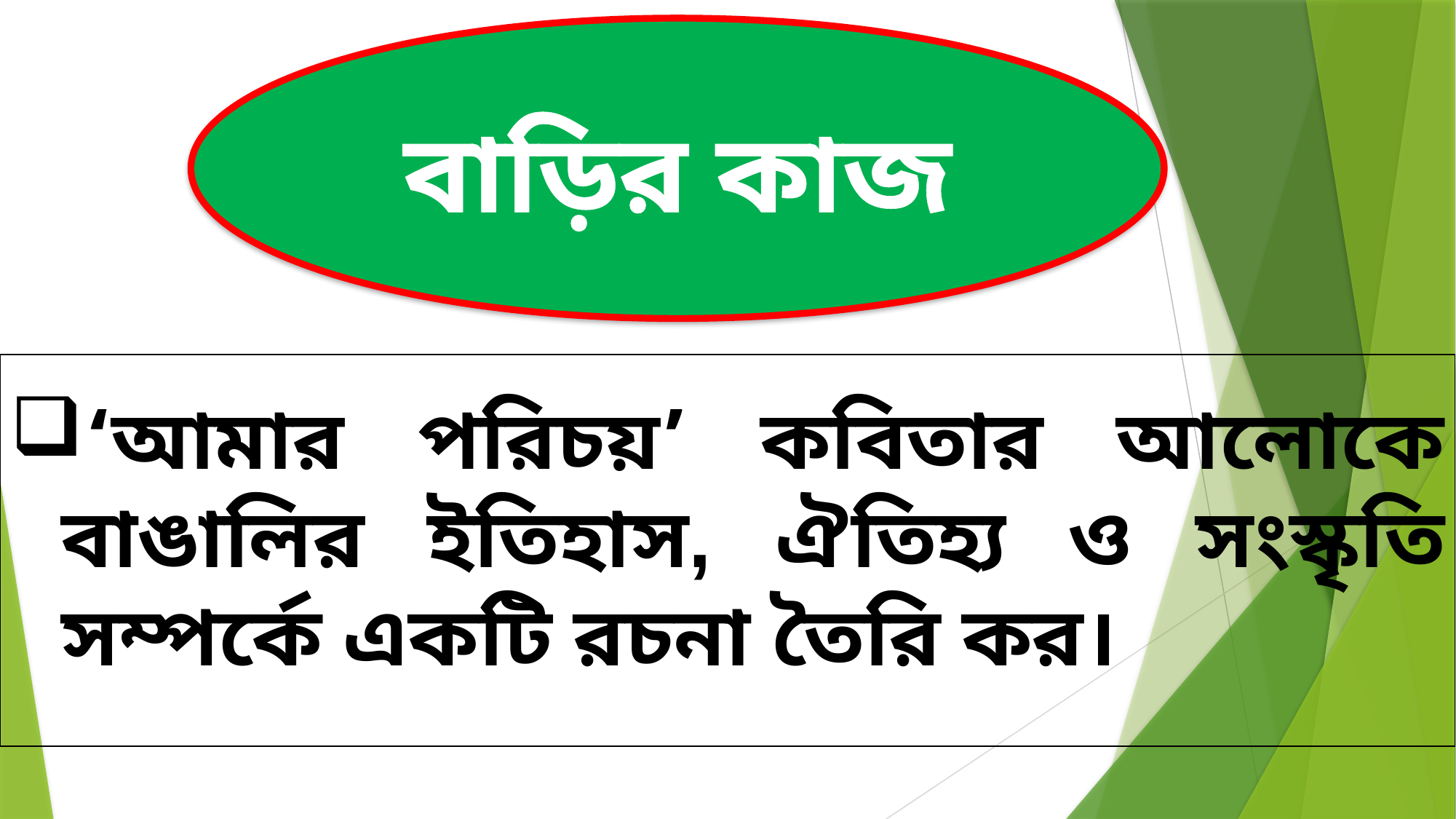

বাড়ির কাজ

‘আমার পরিচয়’ কবিতার আলোকে বাঙালির ইতিহাস, ঐতিহ্য ও সংস্কৃতি সম্পর্কে একটি রচনা তৈরি কর।